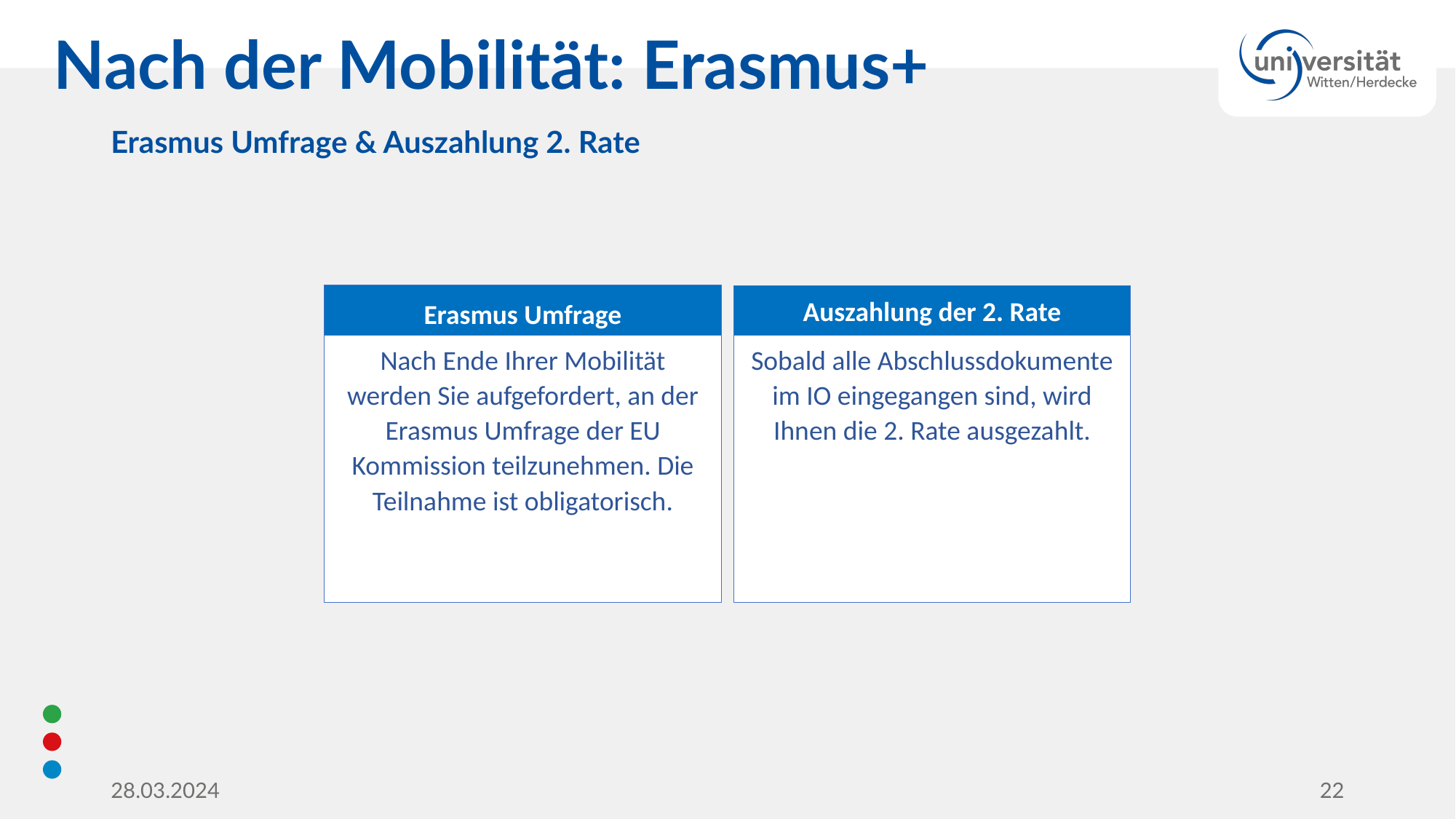

# Nach der Mobilität: Erasmus+

Erasmus Umfrage & Auszahlung 2. Rate

Erasmus Umfrage
Nach Ende Ihrer Mobilität werden Sie aufgefordert, an der Erasmus Umfrage der EU Kommission teilzunehmen. Die Teilnahme ist obligatorisch.

Auszahlung der 2. Rate
Sobald alle Abschlussdokumente im IO eingegangen sind, wird Ihnen die 2. Rate ausgezahlt.
28.03.2024
22